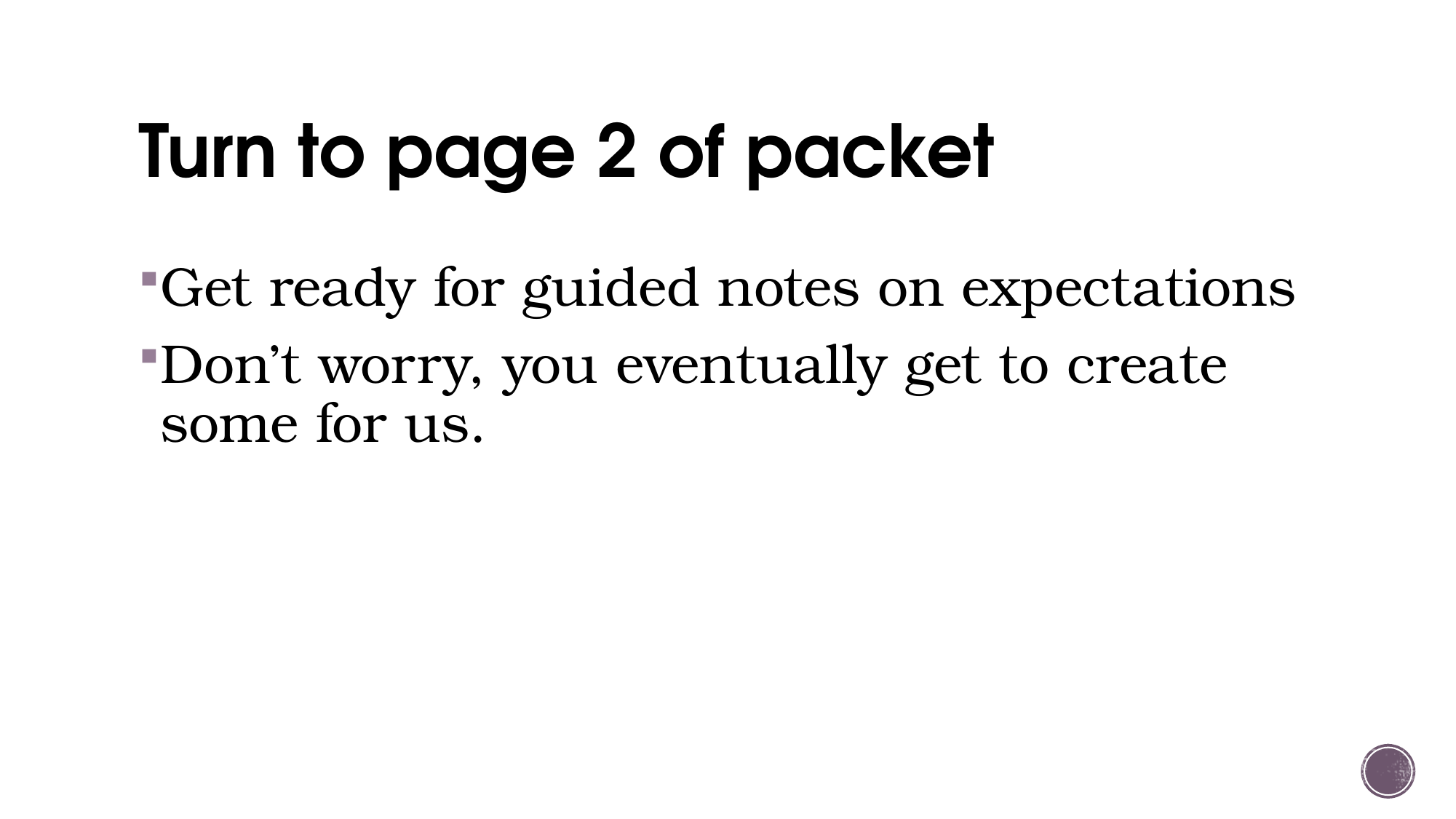

# Turn to page 2 of packet
Get ready for guided notes on expectations
Don’t worry, you eventually get to create some for us.